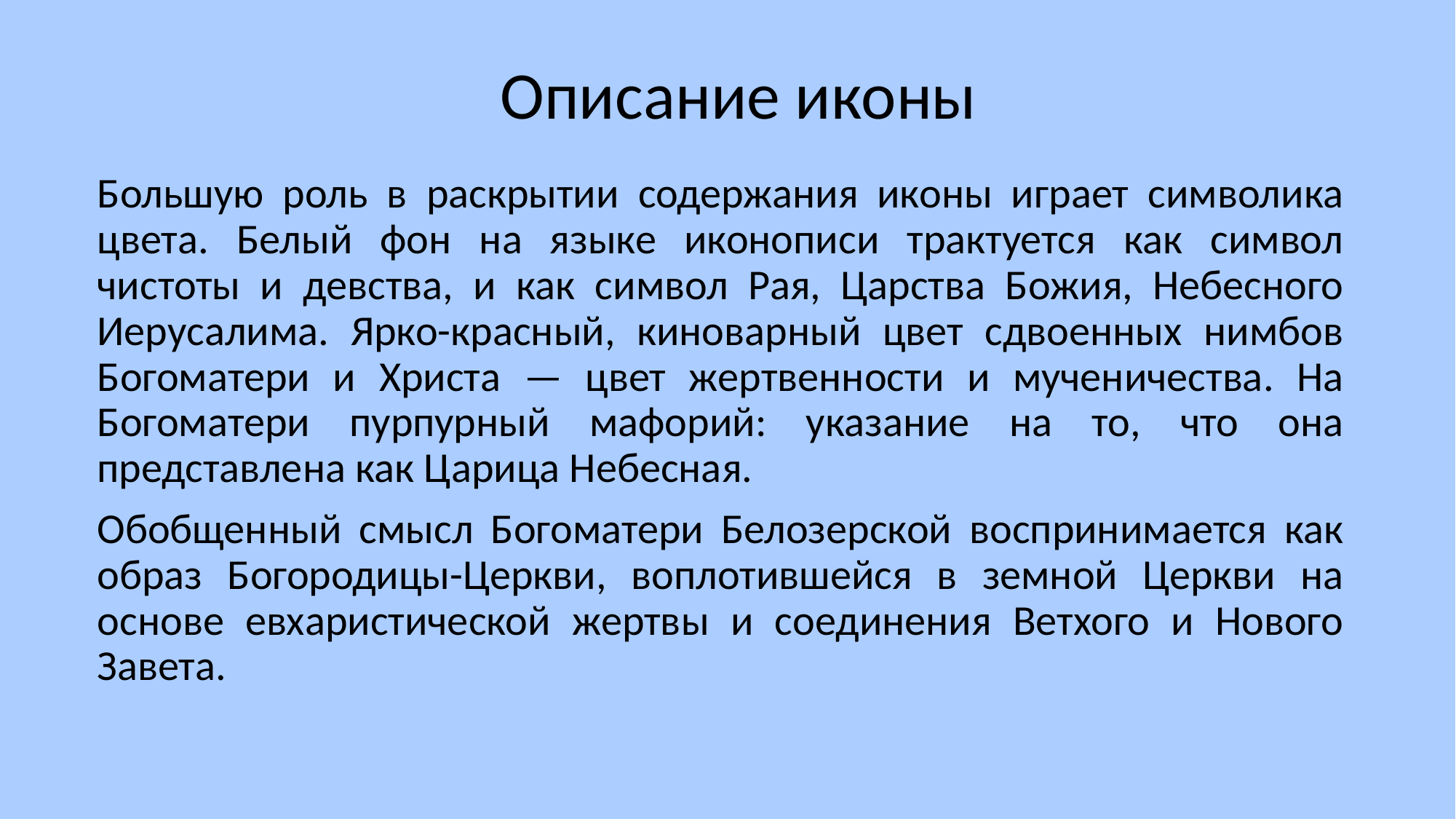

# Описание иконы
Большую роль в раскрытии содержания иконы играет символика цвета. Белый фон на языке иконописи трактуется как символ чистоты и девства, и как символ Рая, Царства Божия, Небесного Иерусалима. Ярко-красный, киноварный цвет сдвоенных нимбов Богоматери и Христа — цвет жертвенности и мученичества. На Богоматери пурпурный мафорий: указание на то, что она представлена как Царица Небесная.
Обобщенный смысл Богоматери Белозерской воспринимается как образ Богородицы-Церкви, воплотившейся в земной Церкви на основе евхаристической жертвы и соединения Ветхого и Нового Завета.